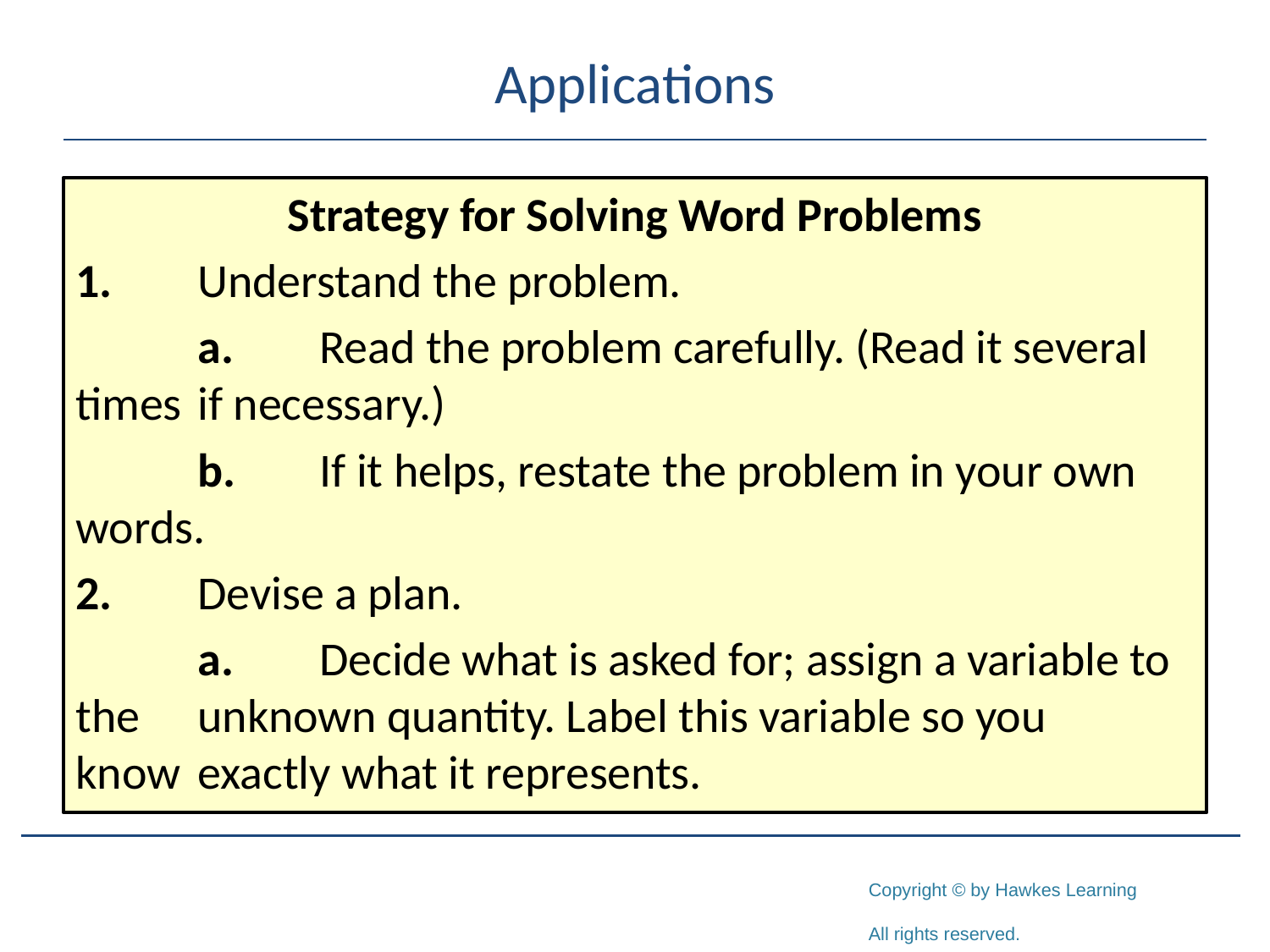

# Applications
Strategy for Solving Word Problems
1.	Understand the problem.
	a.	Read the problem carefully. (Read it several times 		if necessary.)
	b.	If it helps, restate the problem in your own 			words.
2.	Devise a plan.
	a.	Decide what is asked for; assign a variable to the 		unknown quantity. Label this variable so you 		know 	exactly what it represents.